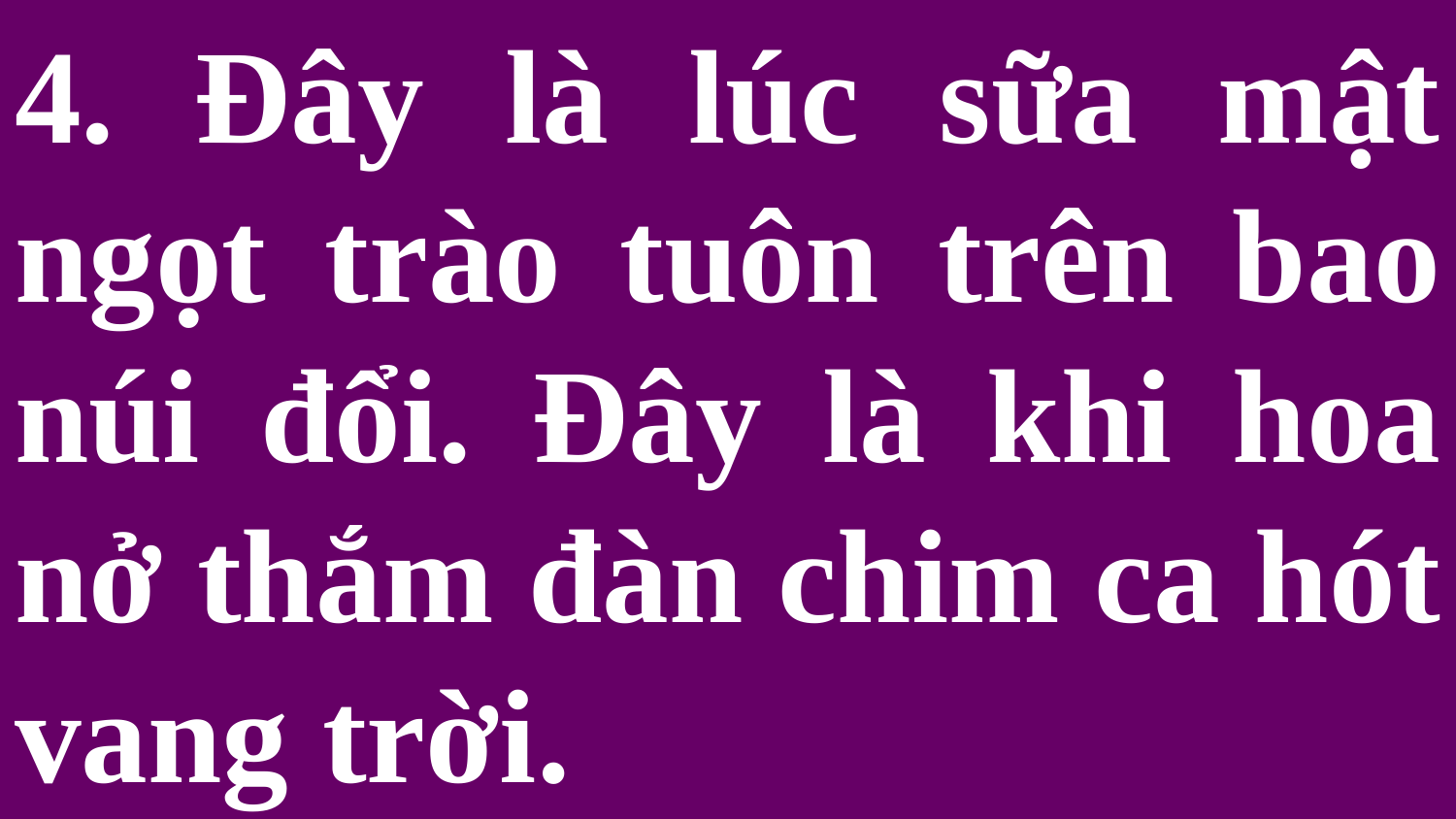

# 4. Đây là lúc sữa mật ngọt trào tuôn trên bao núi đổi. Đây là khi hoa nở thắm đàn chim ca hót vang trời.